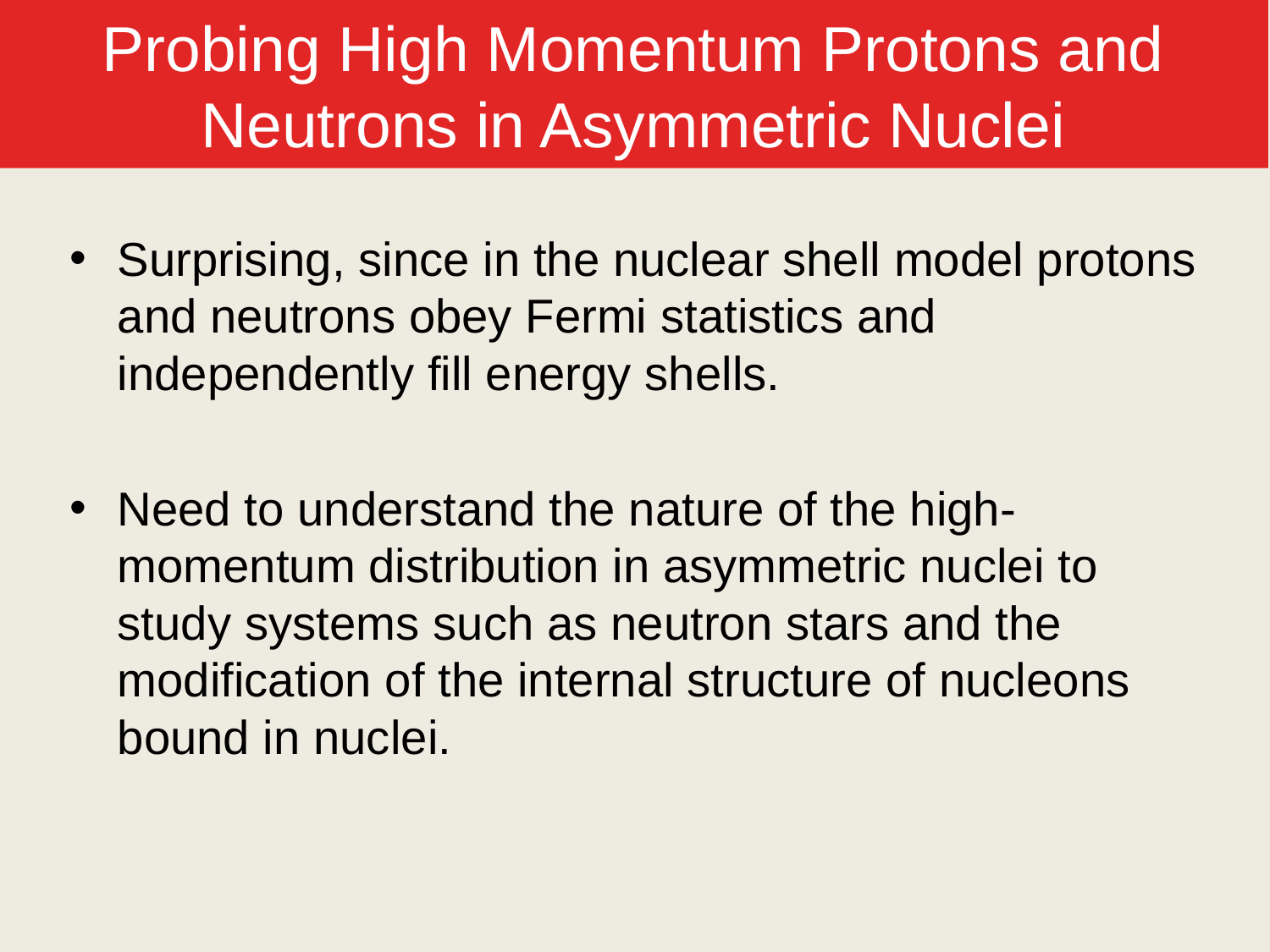

# Probing High Momentum Protons and Neutrons in Asymmetric Nuclei
Surprising, since in the nuclear shell model protons and neutrons obey Fermi statistics and independently fill energy shells.

Need to understand the nature of the high-momentum distribution in asymmetric nuclei to study systems such as neutron stars and the modification of the internal structure of nucleons bound in nuclei.